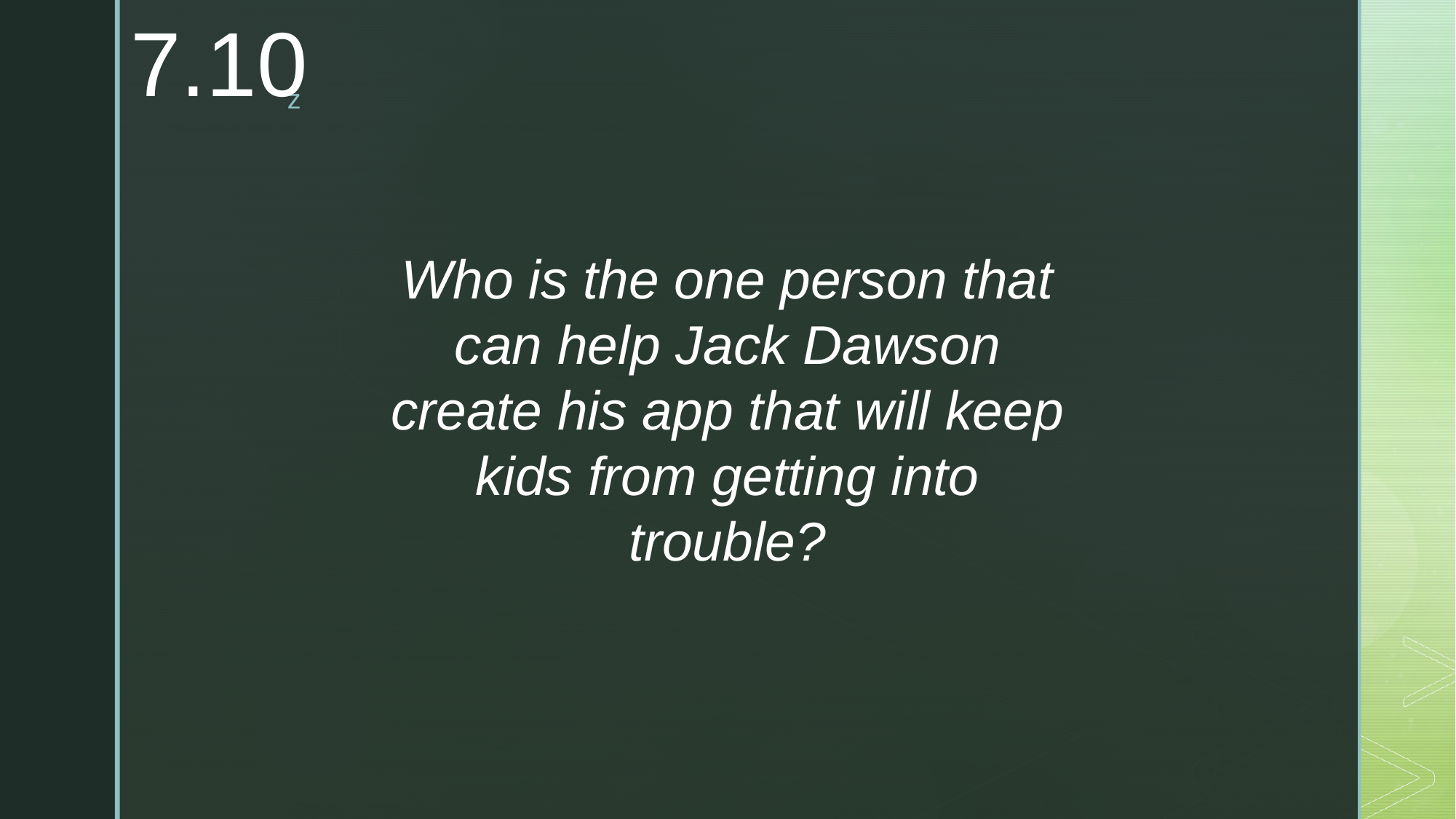

7.10
Who is the one person that can help Jack Dawson create his app that will keep kids from getting into trouble?